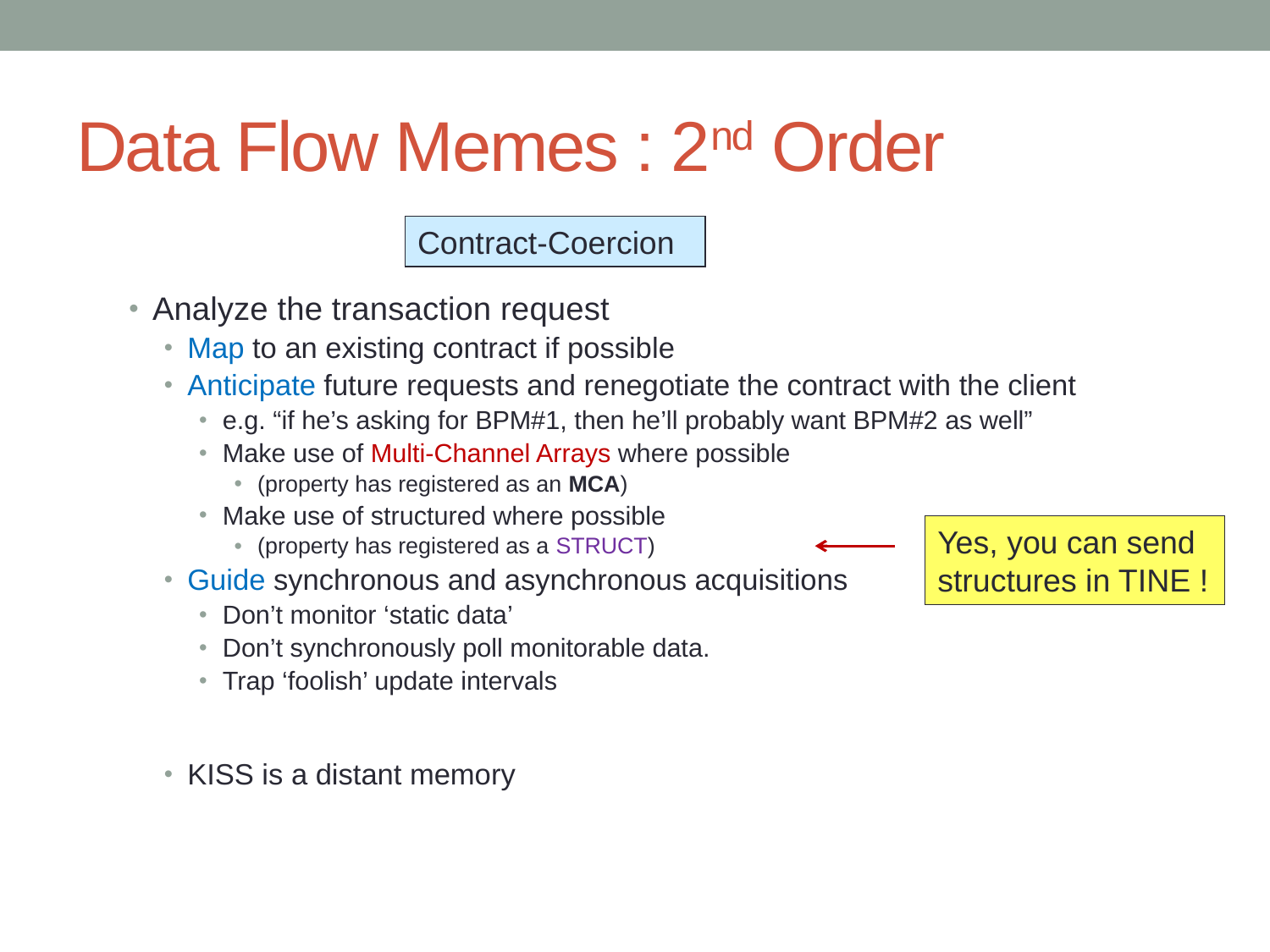

# Data Flow Memes : 2nd Order
Contract-Coercion
Analyze the transaction request
Map to an existing contract if possible
Anticipate future requests and renegotiate the contract with the client
e.g. “if he’s asking for BPM#1, then he’ll probably want BPM#2 as well”
Make use of Multi-Channel Arrays where possible
(property has registered as an MCA)
Make use of structured where possible
(property has registered as a STRUCT)
Guide synchronous and asynchronous acquisitions
Don’t monitor ‘static data’
Don’t synchronously poll monitorable data.
Trap ‘foolish’ update intervals

KISS is a distant memory

Yes, you can send structures in TINE !